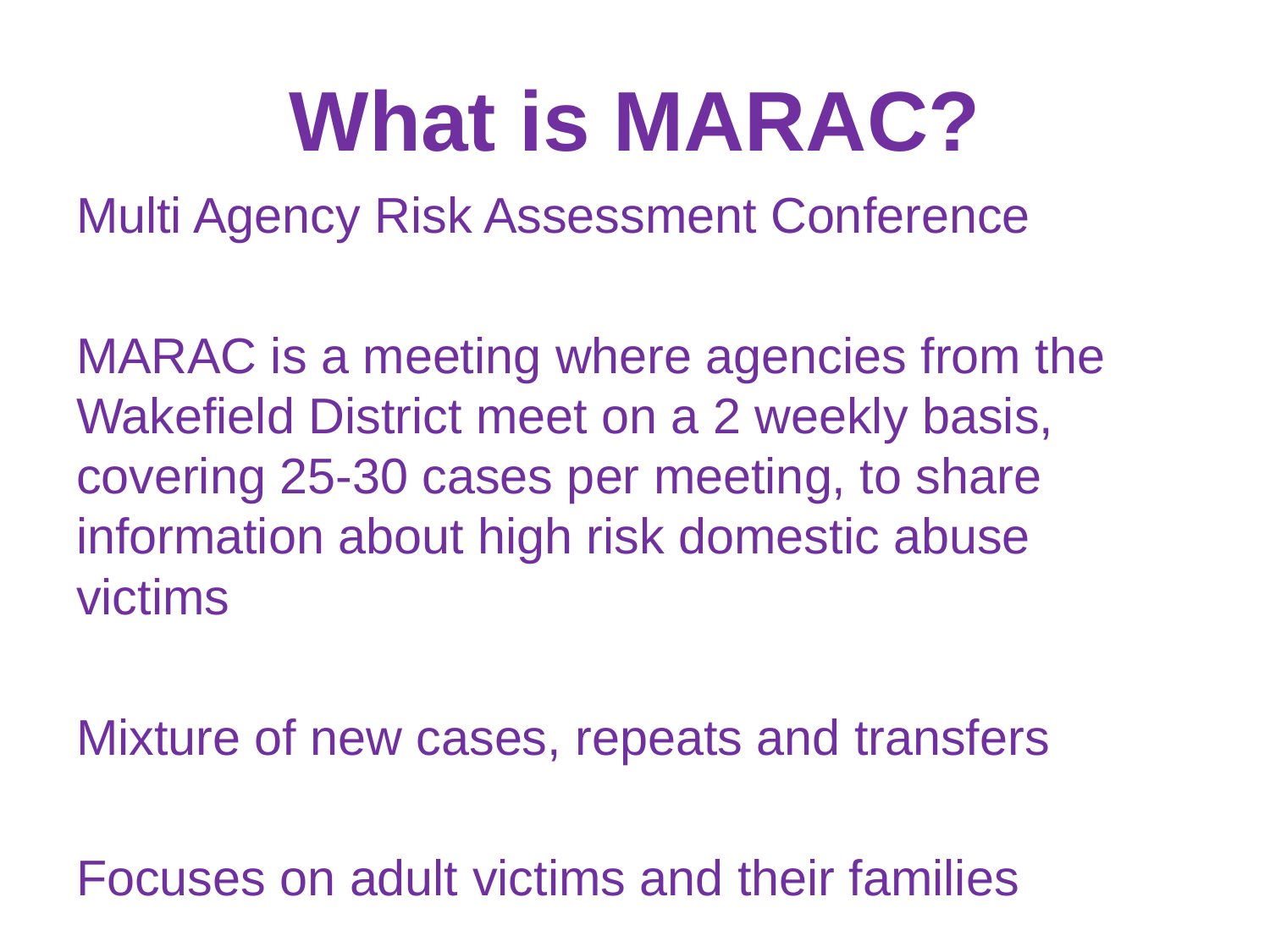

# What is MARAC?
Multi Agency Risk Assessment Conference

MARAC is a meeting where agencies from the Wakefield District meet on a 2 weekly basis, covering 25-30 cases per meeting, to share information about high risk domestic abuse victims

Mixture of new cases, repeats and transfers

Focuses on adult victims and their families